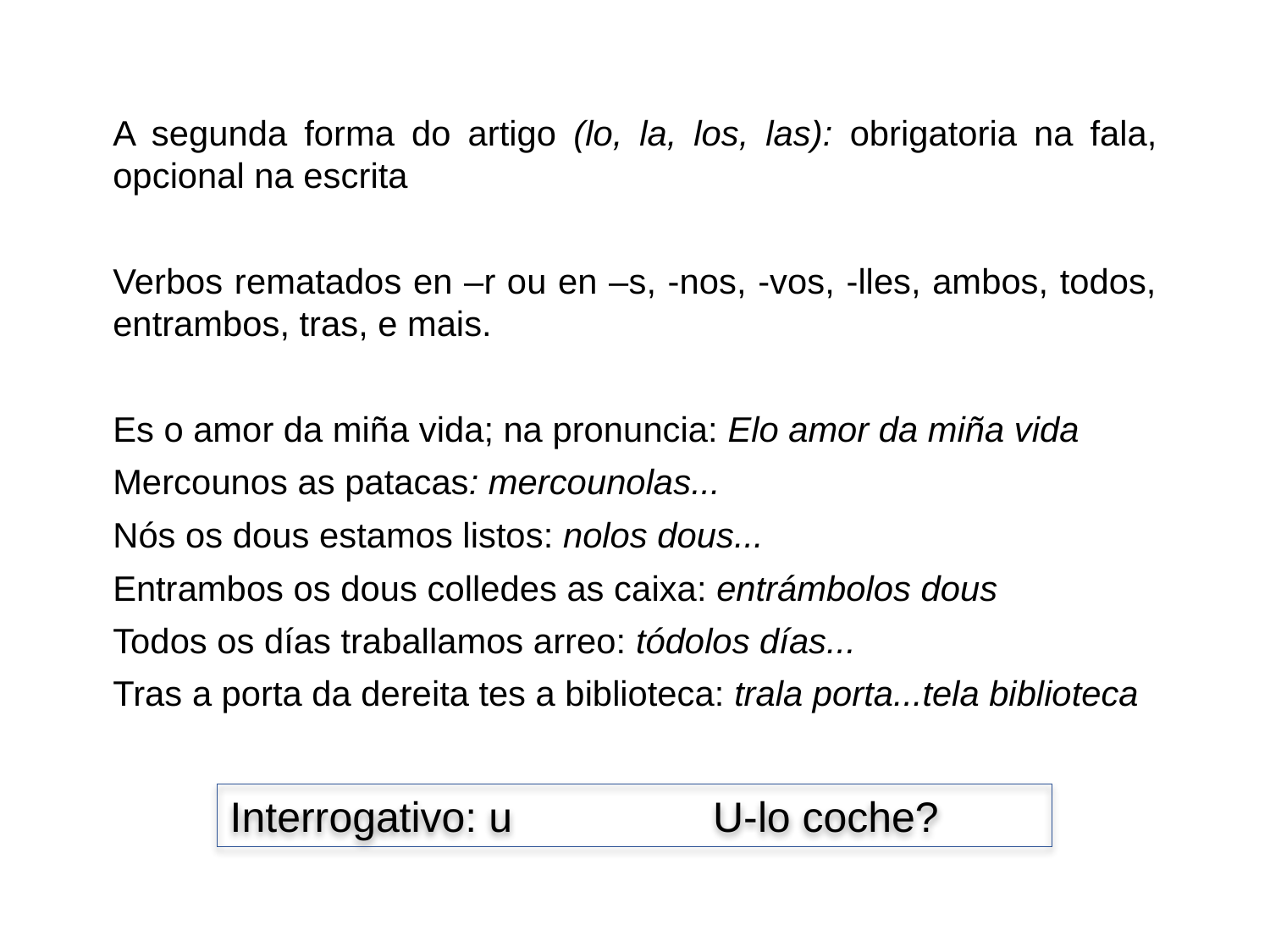

A segunda forma do artigo (lo, la, los, las): obrigatoria na fala, opcional na escrita

Verbos rematados en –r ou en –s, -nos, -vos, -lles, ambos, todos, entrambos, tras, e mais.

Es o amor da miña vida; na pronuncia: Elo amor da miña vida
Mercounos as patacas: mercounolas...
Nós os dous estamos listos: nolos dous...
Entrambos os dous colledes as caixa: entrámbolos dous
Todos os días traballamos arreo: tódolos días...
Tras a porta da dereita tes a biblioteca: trala porta...tela biblioteca
Interrogativo: u                 U-lo coche?